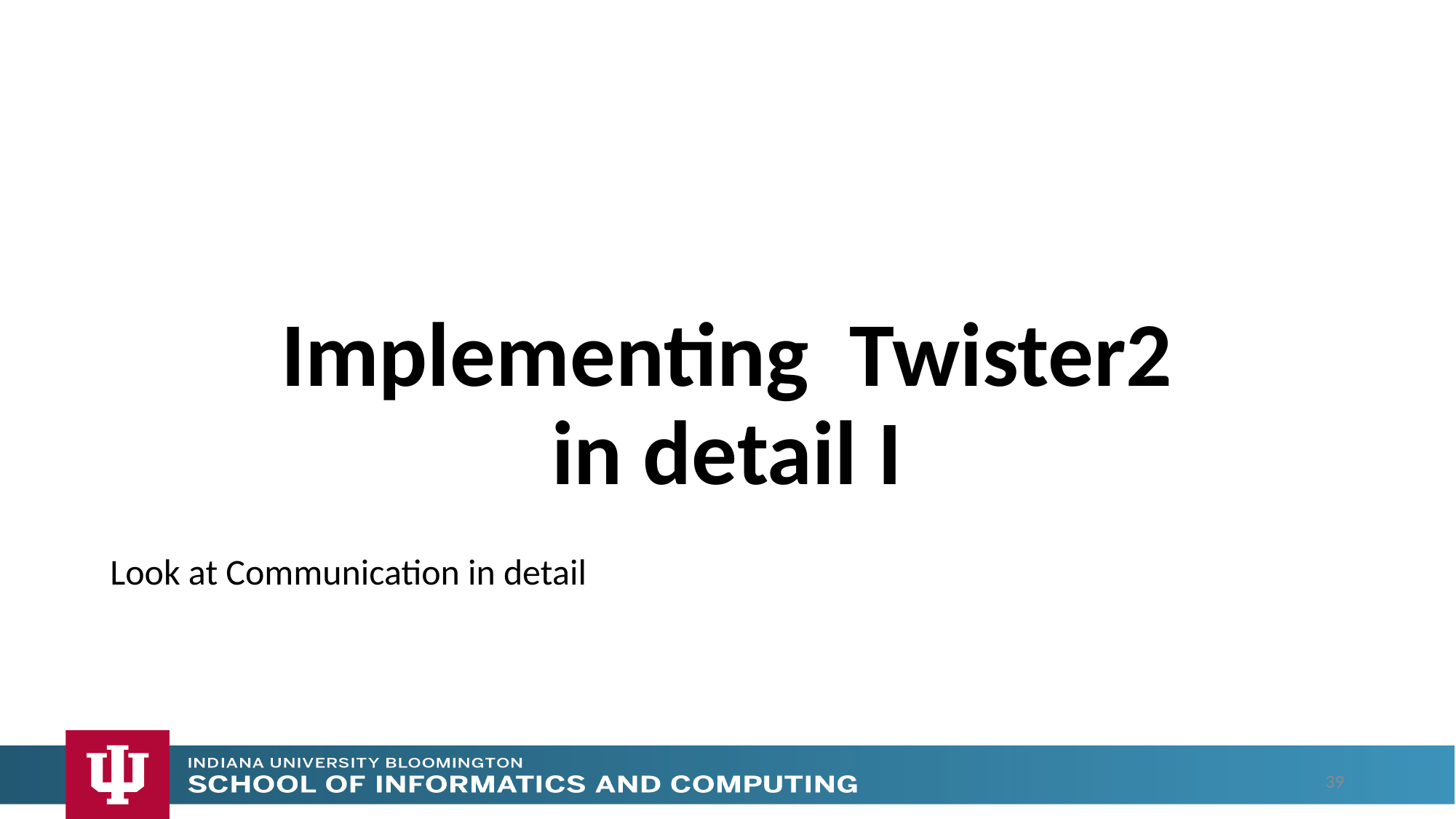

# Implementing  Twister2 in detail I
Look at Communication in detail
39